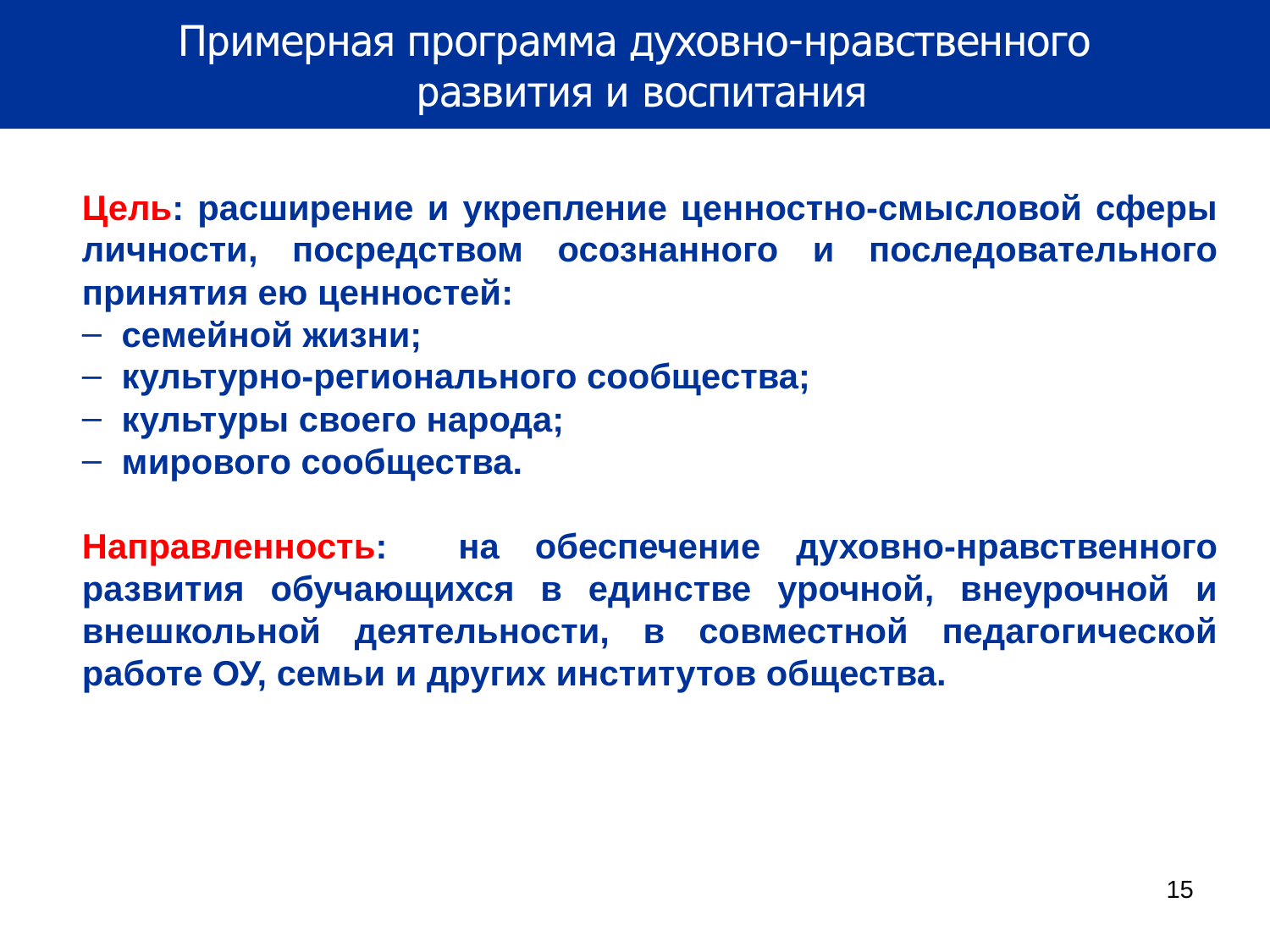

Примерная программа духовно-нравственного
 развития и воспитания

Цель: расширение и укрепление ценностно-смысловой сферы личности, посредством осознанного и последовательного принятия ею ценностей:
 семейной жизни;
 культурно-регионального сообщества;
 культуры своего народа;
 мирового сообщества.

Направленность:  на обеспечение духовно-нравственного развития обучающихся в единстве урочной, внеурочной и внешкольной деятельности, в совместной педагогической работе ОУ, семьи и других институтов общества.

15